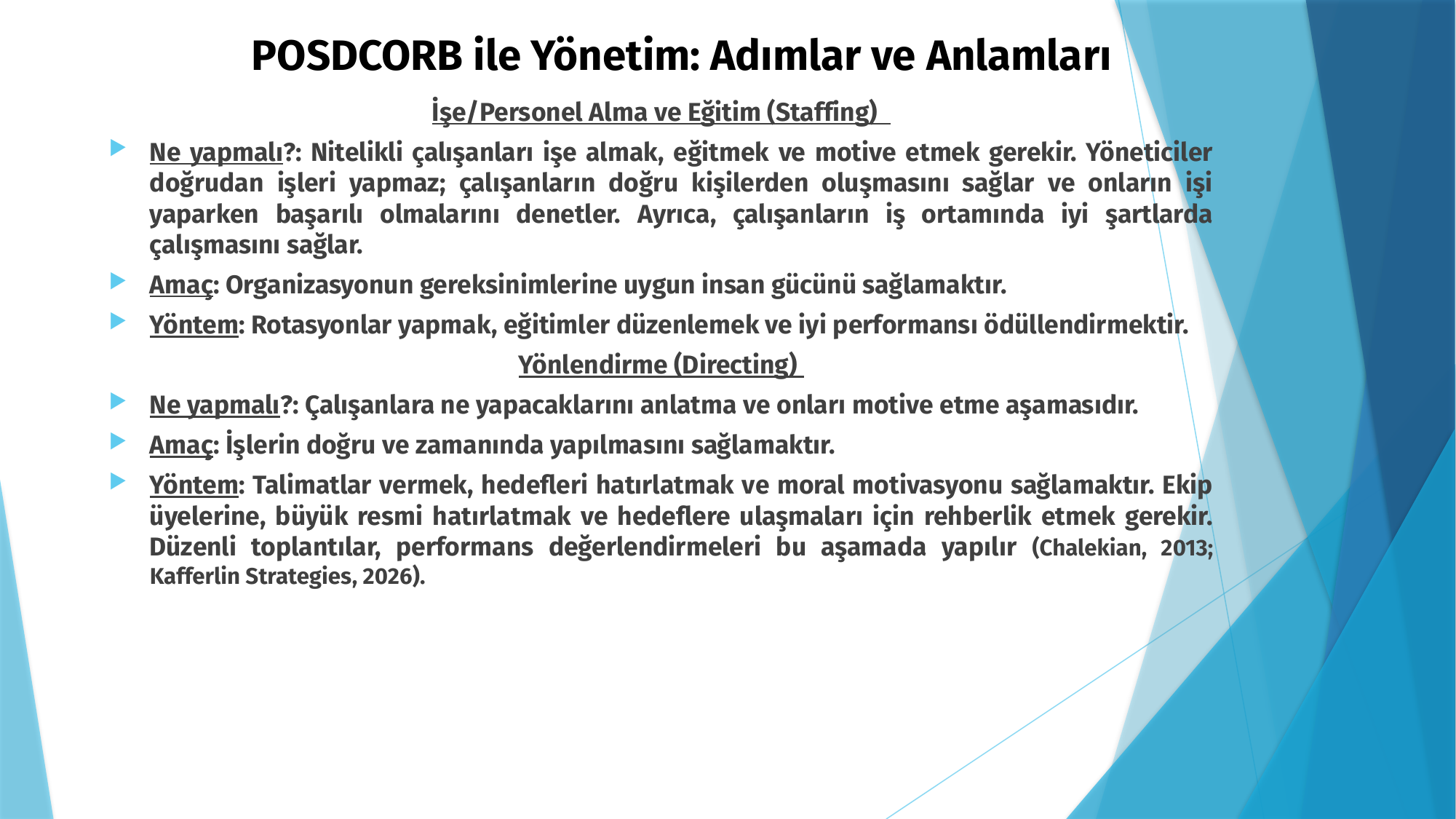

# POSDCORB ile Yönetim: Adımlar ve Anlamları
İşe/Personel Alma ve Eğitim (Staffing)
Ne yapmalı?: Nitelikli çalışanları işe almak, eğitmek ve motive etmek gerekir. Yöneticiler doğrudan işleri yapmaz; çalışanların doğru kişilerden oluşmasını sağlar ve onların işi yaparken başarılı olmalarını denetler. Ayrıca, çalışanların iş ortamında iyi şartlarda çalışmasını sağlar.
Amaç: Organizasyonun gereksinimlerine uygun insan gücünü sağlamaktır.
Yöntem: Rotasyonlar yapmak, eğitimler düzenlemek ve iyi performansı ödüllendirmektir.
Yönlendirme (Directing)
Ne yapmalı?: Çalışanlara ne yapacaklarını anlatma ve onları motive etme aşamasıdır.
Amaç: İşlerin doğru ve zamanında yapılmasını sağlamaktır.
Yöntem: Talimatlar vermek, hedefleri hatırlatmak ve moral motivasyonu sağlamaktır. Ekip üyelerine, büyük resmi hatırlatmak ve hedeflere ulaşmaları için rehberlik etmek gerekir. Düzenli toplantılar, performans değerlendirmeleri bu aşamada yapılır (Chalekian, 2013; Kafferlin Strategies, 2026).